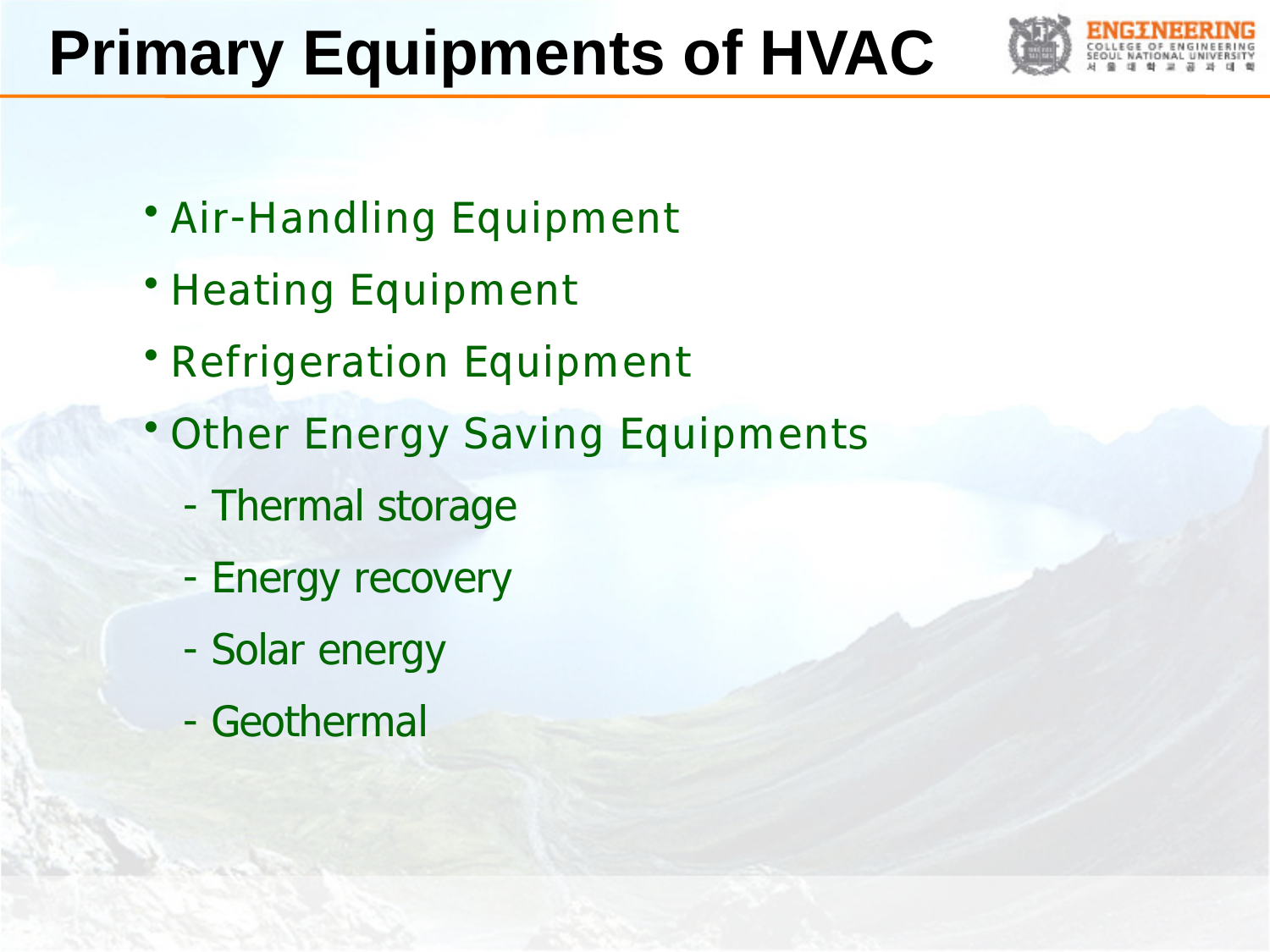

# Primary Equipments of HVAC
 Air-Handling Equipment
 Heating Equipment
 Refrigeration Equipment
 Other Energy Saving Equipments
   - Thermal storage
   - Energy recovery
   - Solar energy
   - Geothermal